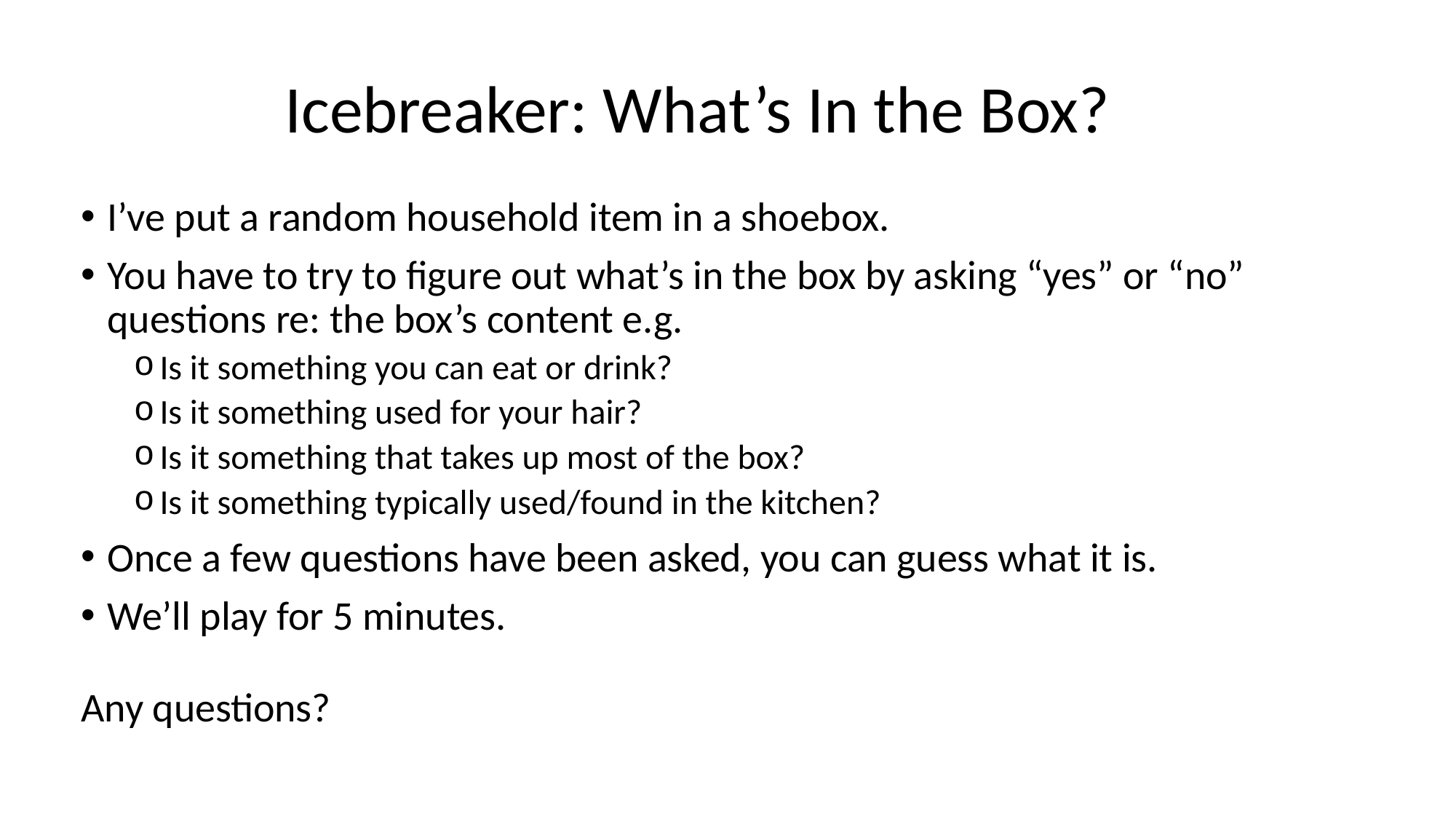

# Icebreaker: What’s In the Box?
I’ve put a random household item in a shoebox.
You have to try to figure out what’s in the box by asking “yes” or “no” questions re: the box’s content e.g.
Is it something you can eat or drink?
Is it something used for your hair?
Is it something that takes up most of the box?
Is it something typically used/found in the kitchen?
Once a few questions have been asked, you can guess what it is.
We’ll play for 5 minutes.

Any questions?